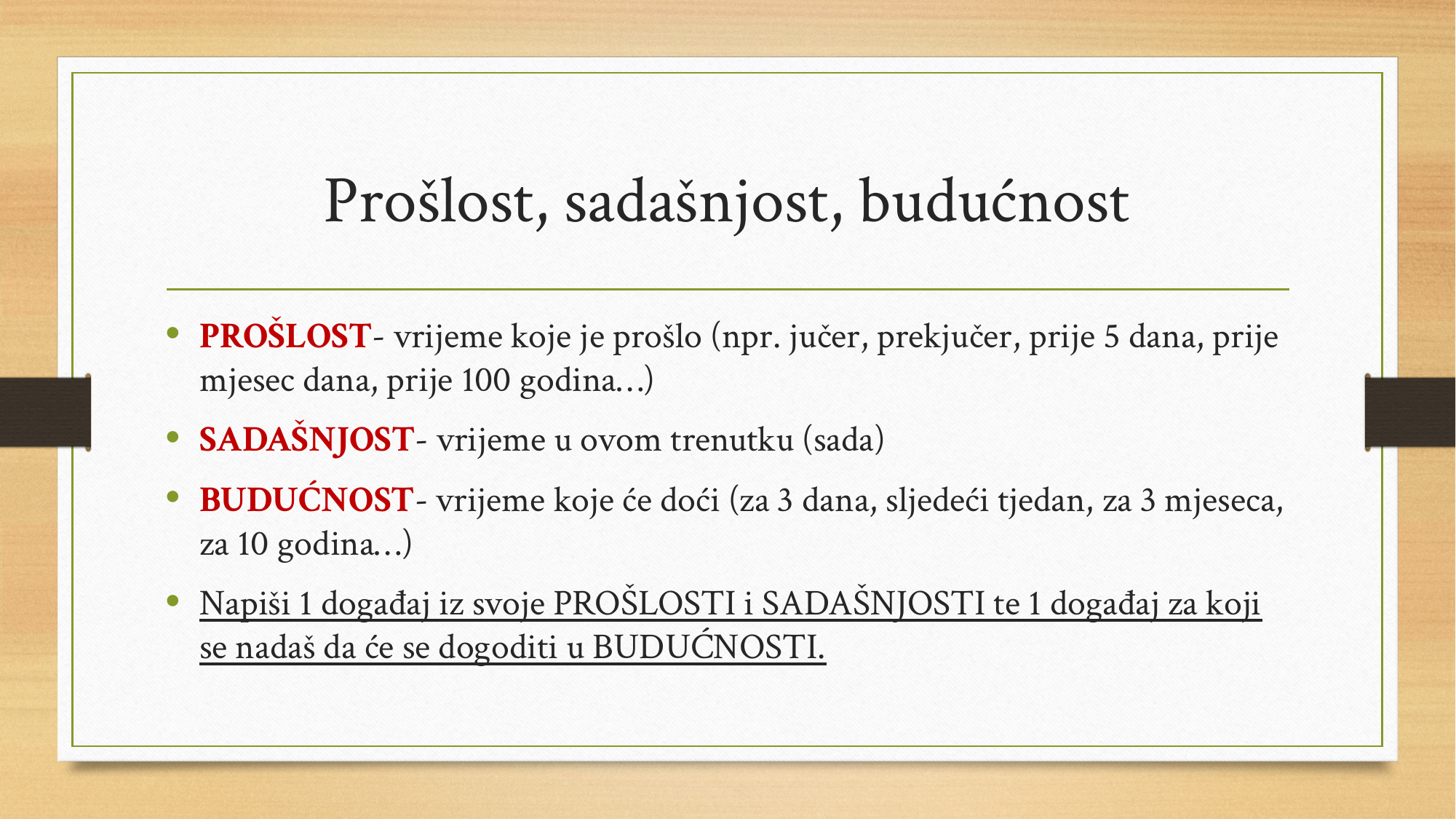

# Prošlost, sadašnjost, budućnost
PROŠLOST- vrijeme koje je prošlo (npr. jučer, prekjučer, prije 5 dana, prije mjesec dana, prije 100 godina…)
SADAŠNJOST- vrijeme u ovom trenutku (sada)
BUDUĆNOST- vrijeme koje će doći (za 3 dana, sljedeći tjedan, za 3 mjeseca, za 10 godina…)
Napiši 1 događaj iz svoje PROŠLOSTI i SADAŠNJOSTI te 1 događaj za koji se nadaš da će se dogoditi u BUDUĆNOSTI.